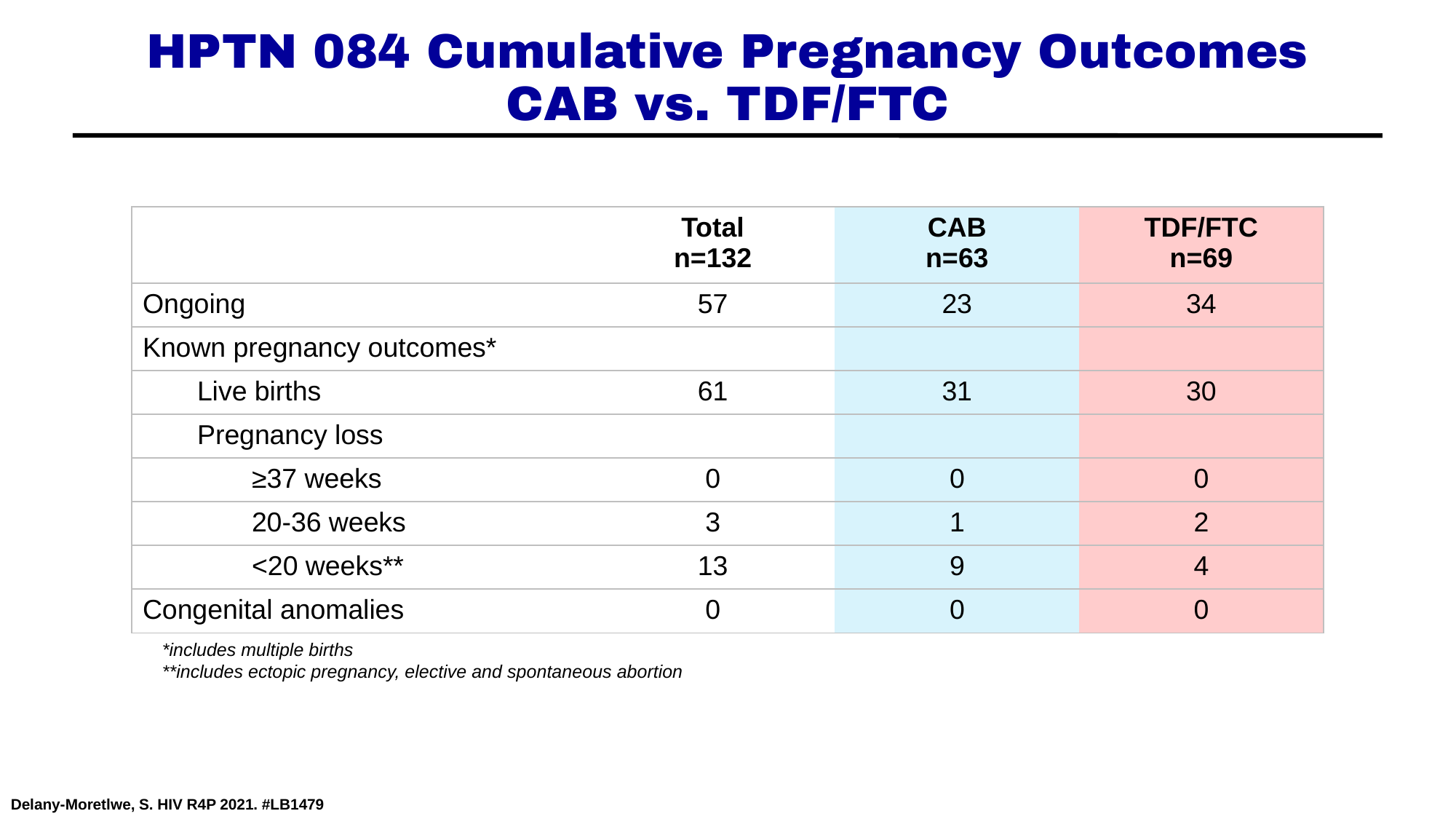

# HPTN 084 Cumulative Pregnancy Outcomes CAB vs. TDF/FTC

|  | Total n=132 | CAB n=63 | TDF/FTC n=69 |
| --- | --- | --- | --- |
| Ongoing | 57 | 23 | 34 |
| Known pregnancy outcomes\* |  |  |  |
| Live births | 61 | 31 | 30 |
| Pregnancy loss |  |  |  |
| ≥37 weeks | 0 | 0 | 0 |
| 20-36 weeks | 3 | 1 | 2 |
| <20 weeks\*\* | 13 | 9 | 4 |
| Congenital anomalies | 0 | 0 | 0 |
*includes multiple births
**includes ectopic pregnancy, elective and spontaneous abortion
Delany-Moretlwe, S. HIV R4P 2021. #LB1479